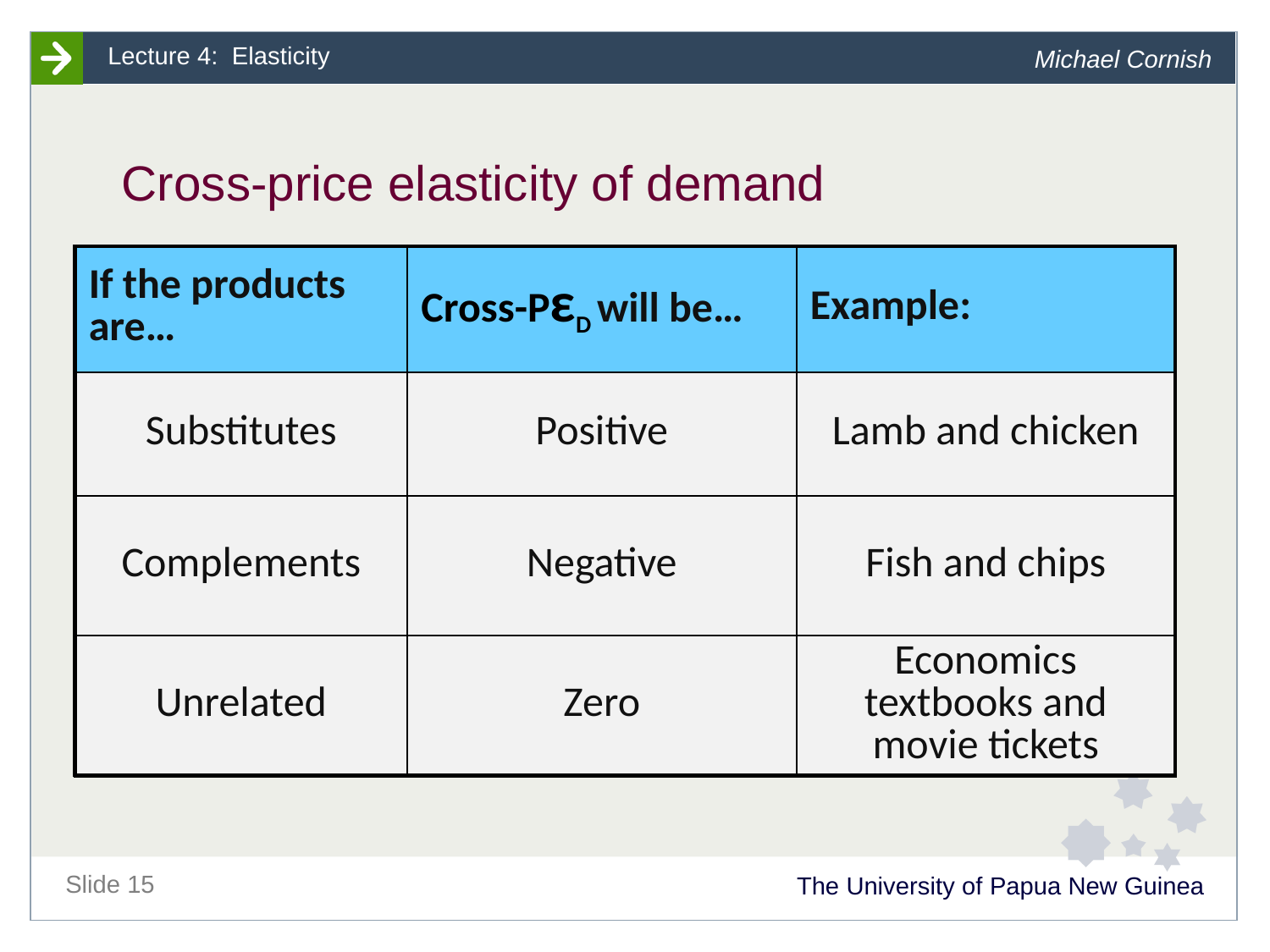

# Cross-price elasticity of demand
| If the products are… | Cross-PεD will be… | Example: |
| --- | --- | --- |
| Substitutes | Positive | Lamb and chicken |
| Complements | Negative | Fish and chips |
| Unrelated | Zero | Economics textbooks and movie tickets |